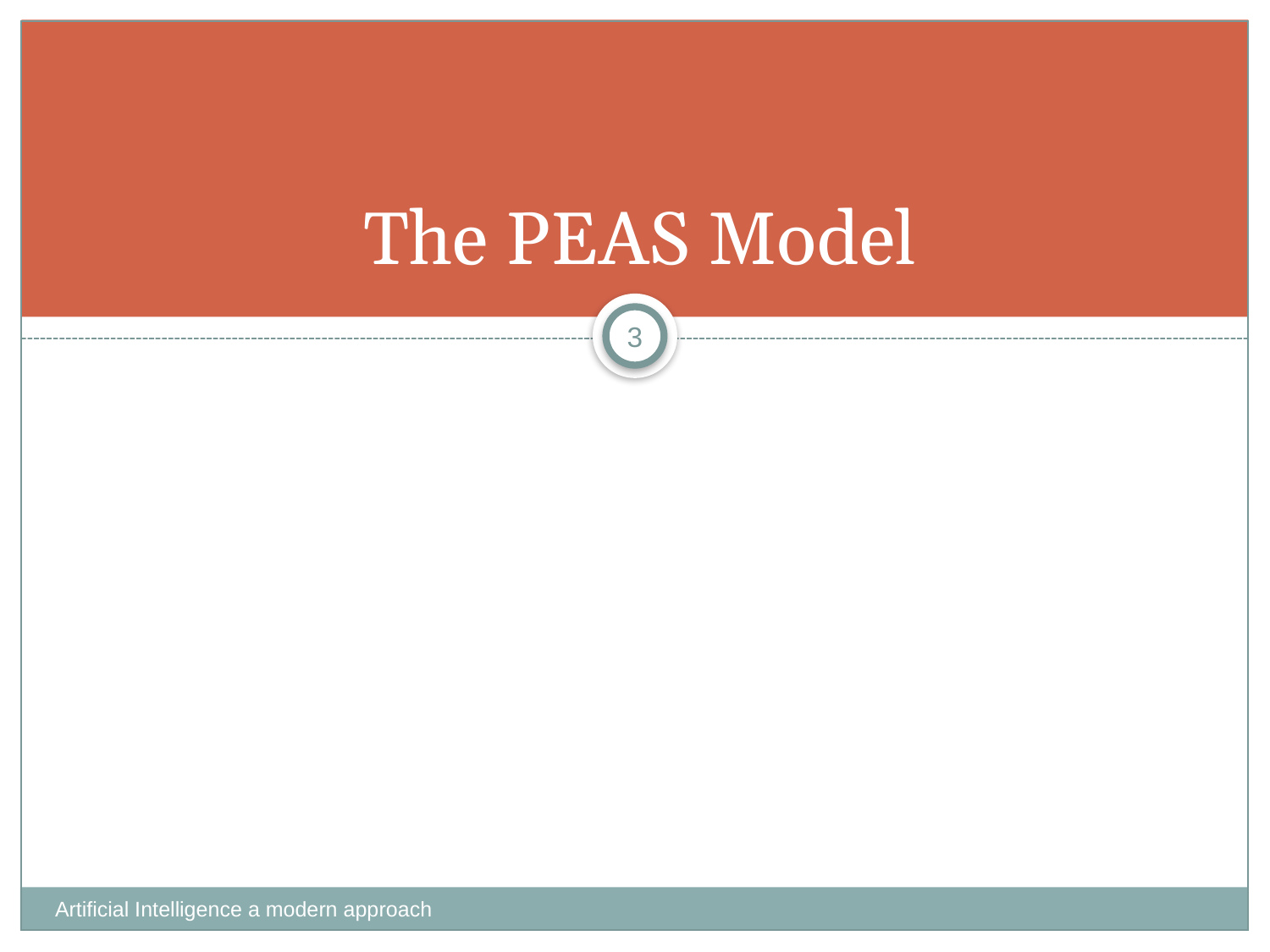

# The PEAS Model
3

Artificial Intelligence a modern approach